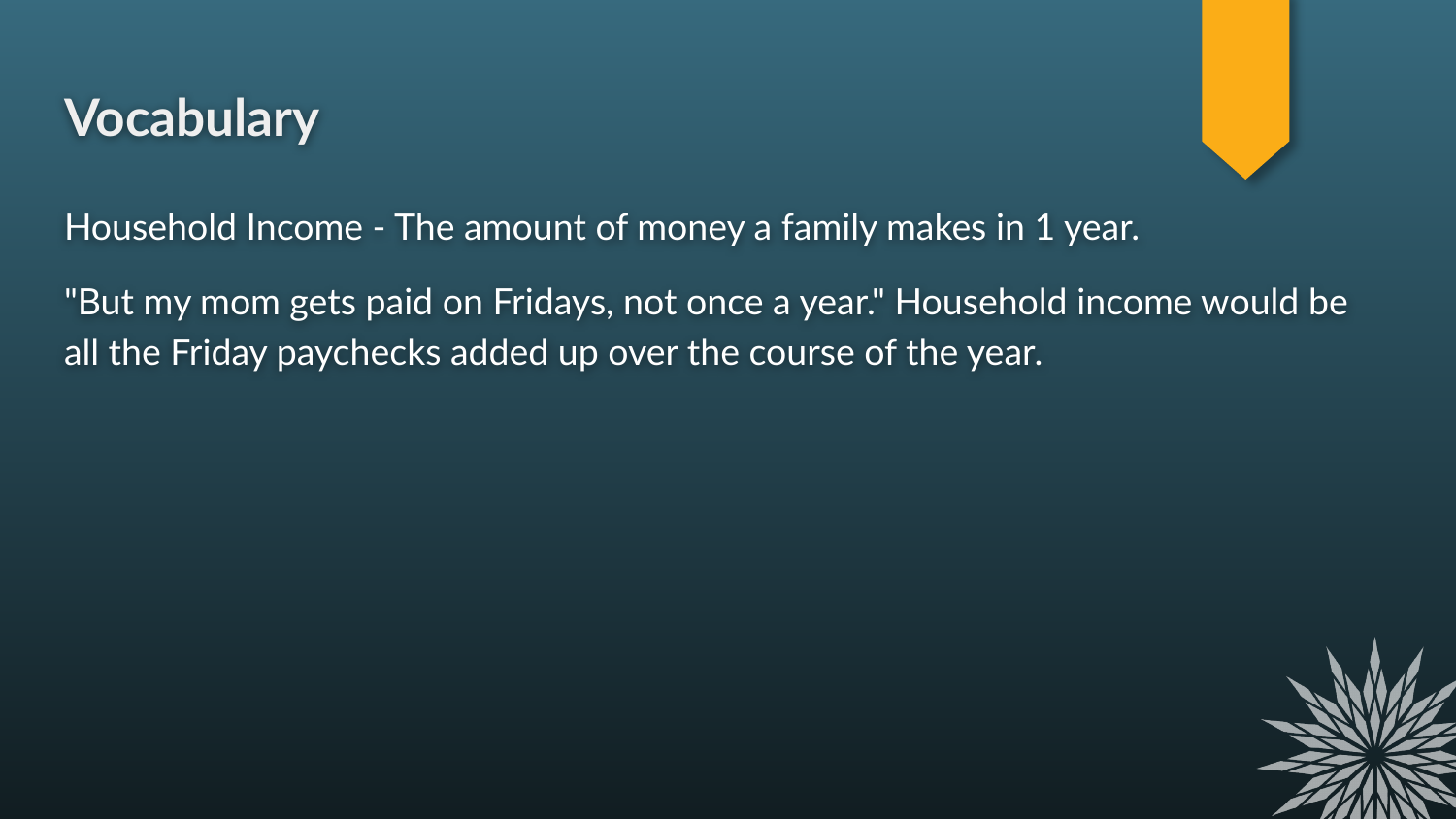

# Vocabulary
Household Income - The amount of money a family makes in 1 year.
"But my mom gets paid on Fridays, not once a year." Household income would be all the Friday paychecks added up over the course of the year.